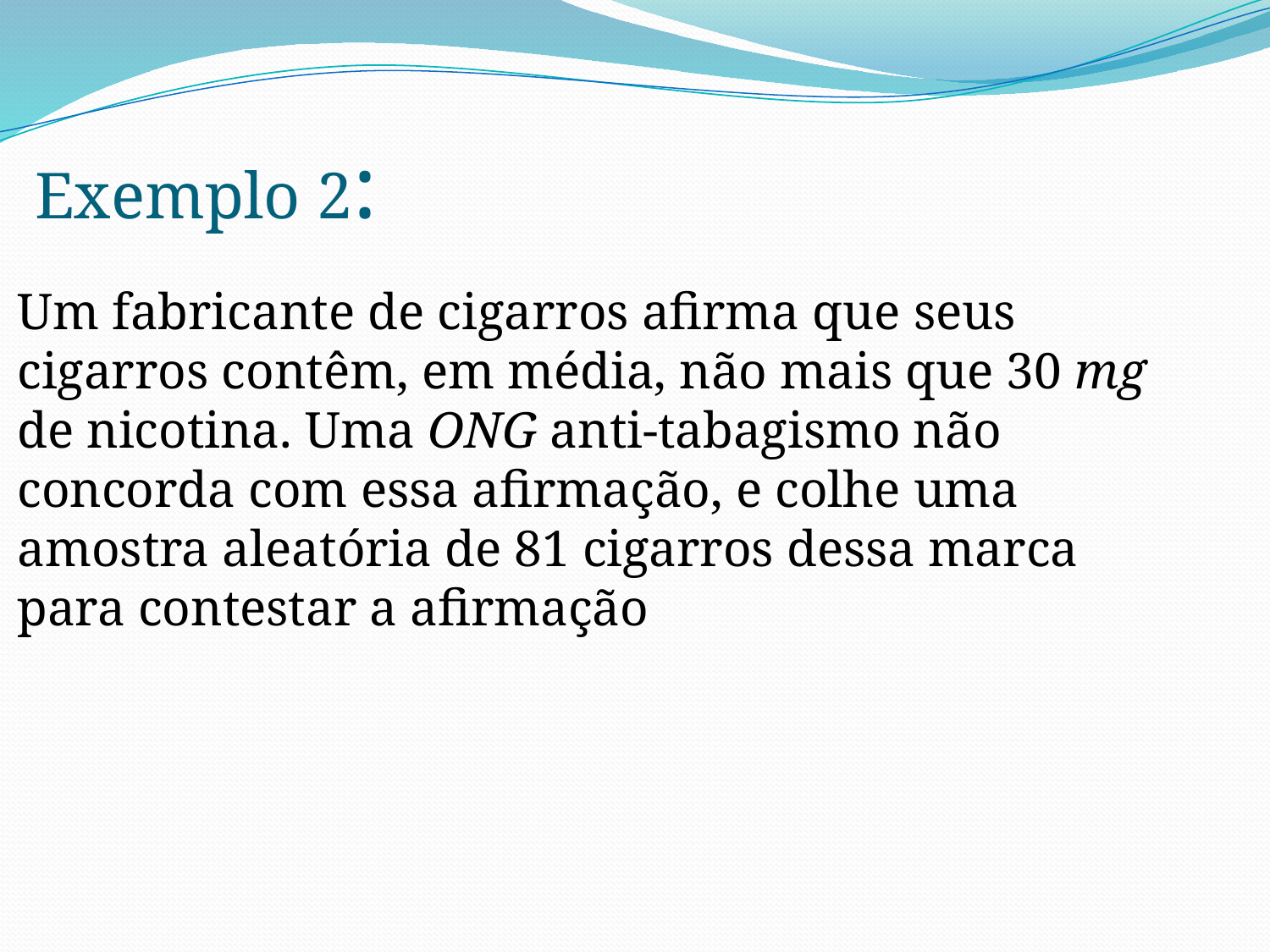

Exemplo 2:
Um fabricante de cigarros afirma que seus cigarros contêm, em média, não mais que 30 mg de nicotina. Uma ONG anti-tabagismo não concorda com essa afirmação, e colhe uma amostra aleatória de 81 cigarros dessa marca para contestar a afirmação